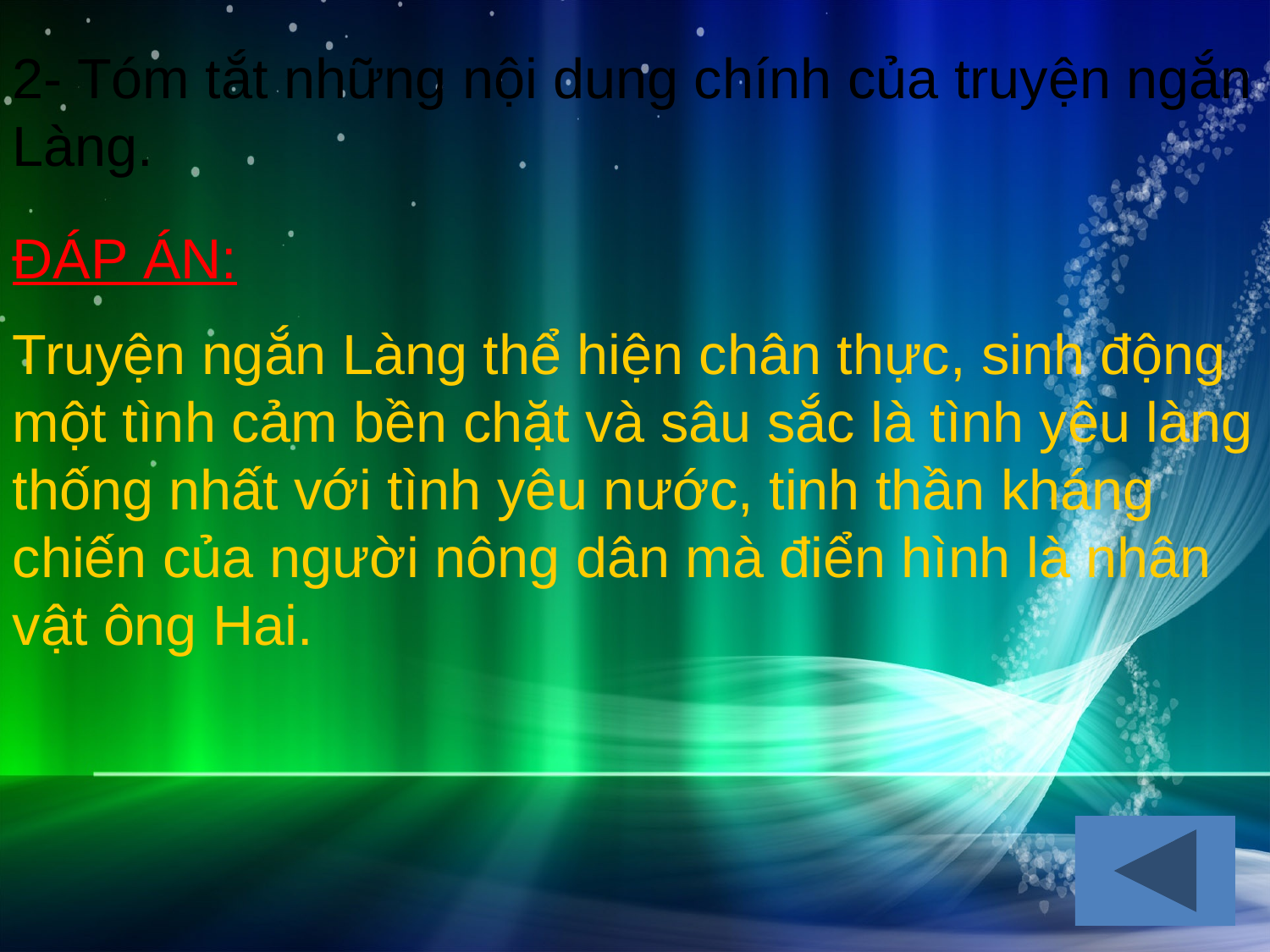

2- Tóm tắt những nội dung chính của truyện ngắn Làng.
ĐÁP ÁN:
Truyện ngắn Làng thể hiện chân thực, sinh động một tình cảm bền chặt và sâu sắc là tình yêu làng thống nhất với tình yêu nước, tinh thần kháng chiến của người nông dân mà điển hình là nhân vật ông Hai.